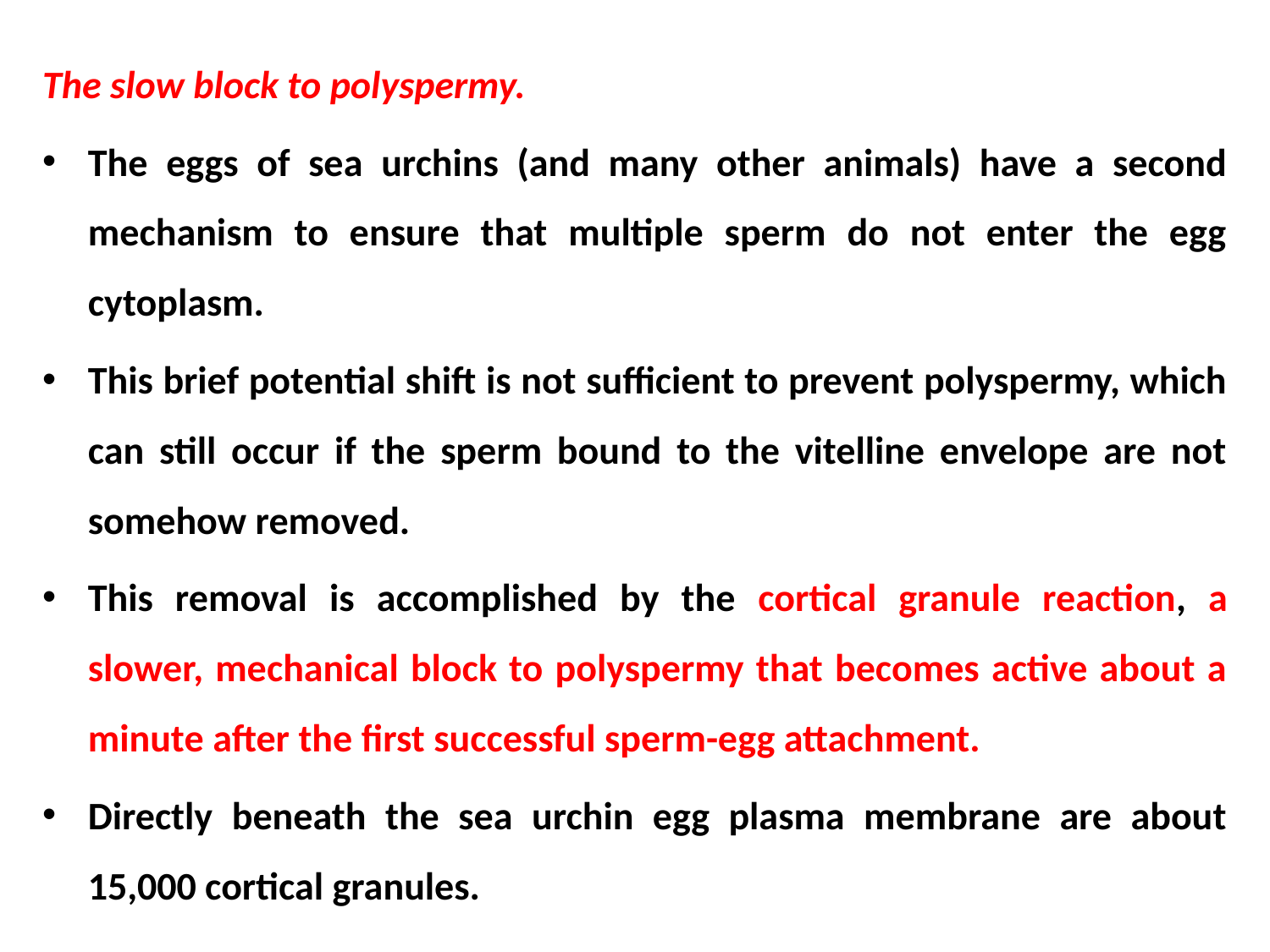

The slow block to polyspermy.
The eggs of sea urchins (and many other animals) have a second mechanism to ensure that multiple sperm do not enter the egg cytoplasm.
This brief potential shift is not sufficient to prevent polyspermy, which can still occur if the sperm bound to the vitelline envelope are not somehow removed.
This removal is accomplished by the cortical granule reaction, a slower, mechanical block to polyspermy that becomes active about a minute after the first successful sperm-egg attachment.
Directly beneath the sea urchin egg plasma membrane are about 15,000 cortical granules.